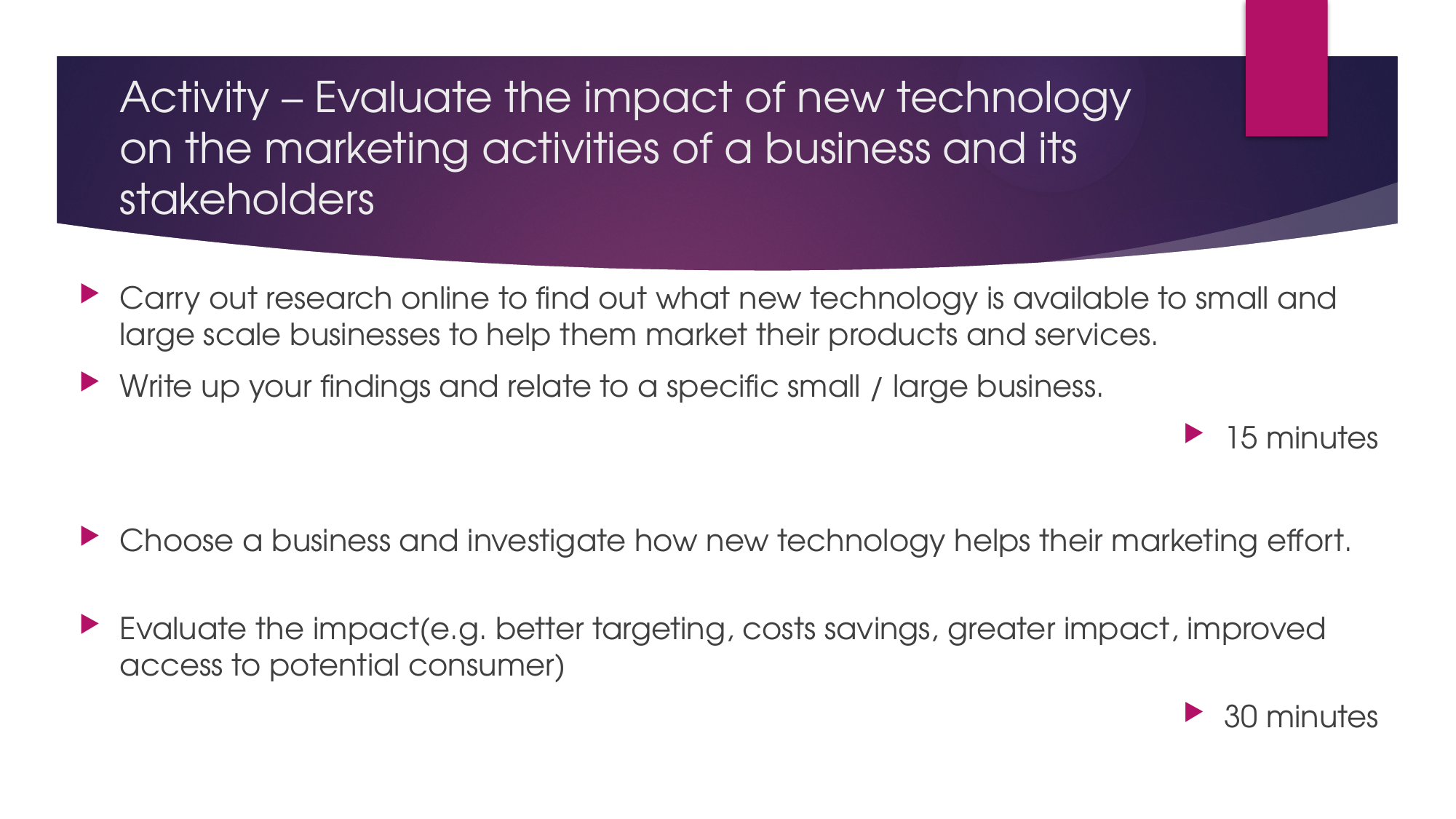

# Activity – Evaluate the impact of new technology on the marketing activities of a business and its stakeholders
Carry out research online to find out what new technology is available to small and large scale businesses to help them market their products and services.
Write up your findings and relate to a specific small / large business.
15 minutes

Choose a business and investigate how new technology helps their marketing effort.
Evaluate the impact(e.g. better targeting, costs savings, greater impact, improved access to potential consumer)
30 minutes